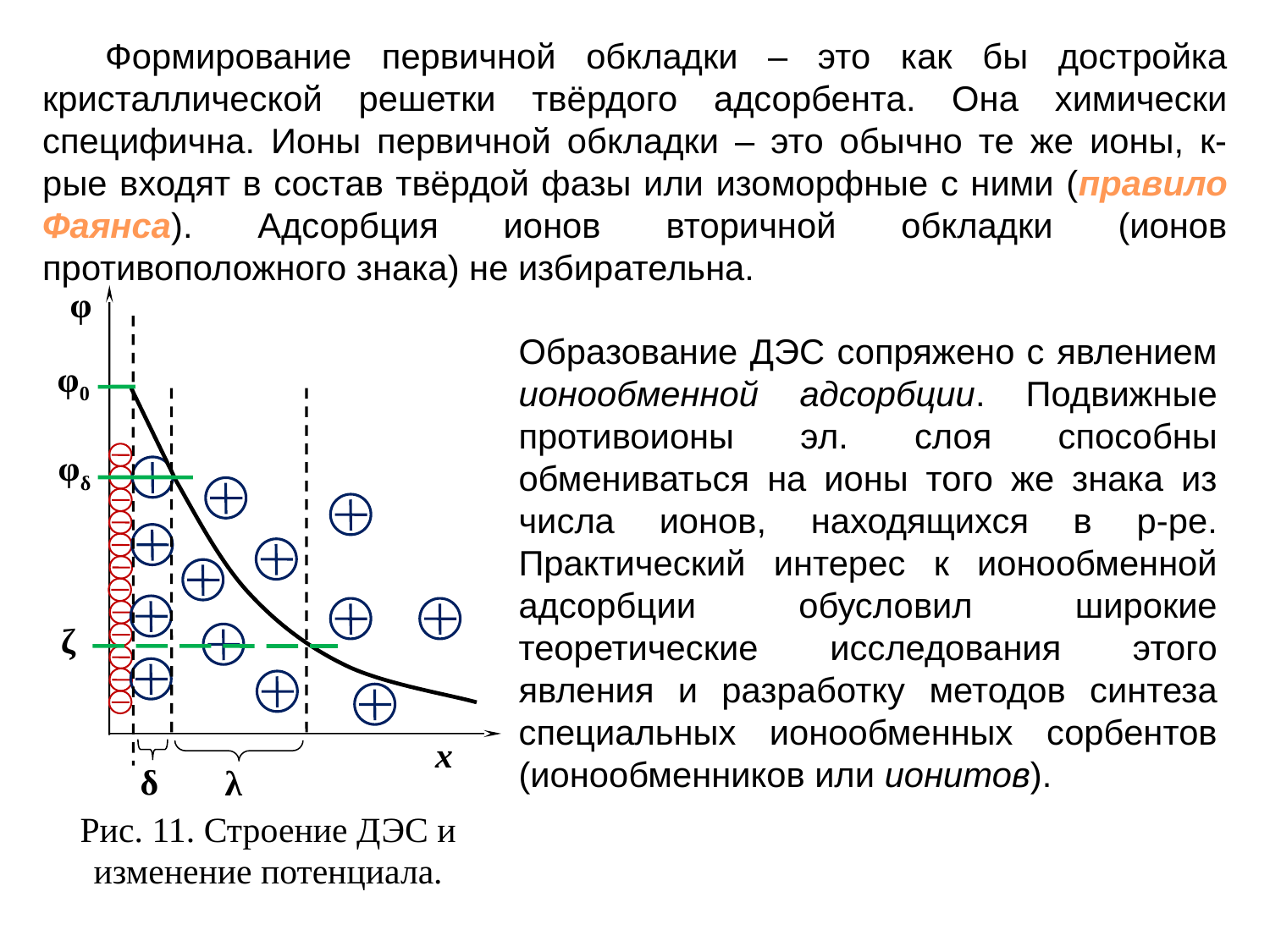

Формирование первичной обкладки – это как бы достройка кристаллической решетки твёрдого адсорбента. Она химически специфична. Ионы первичной обкладки – это обычно те же ионы, к-рые входят в состав твёрдой фазы или изоморфные с ними (правило Фаянса). Адсорбция ионов вторичной обкладки (ионов противоположного знака) не избирательна.
φ

φ0

φδ

ζ

x

δ
λ
Рис. 11. Строение ДЭС и изменение потенциала.
Образование ДЭС сопряжено с явлением ионообменной адсорбции. Подвижные противоионы эл. слоя способны обмениваться на ионы того же знака из числа ионов, находящихся в р-ре. Практический интерес к ионообменной адсорбции обусловил широкие теоретические исследования этого явления и разработку методов синтеза специальных ионообменных сорбентов (ионообменников или ионитов).